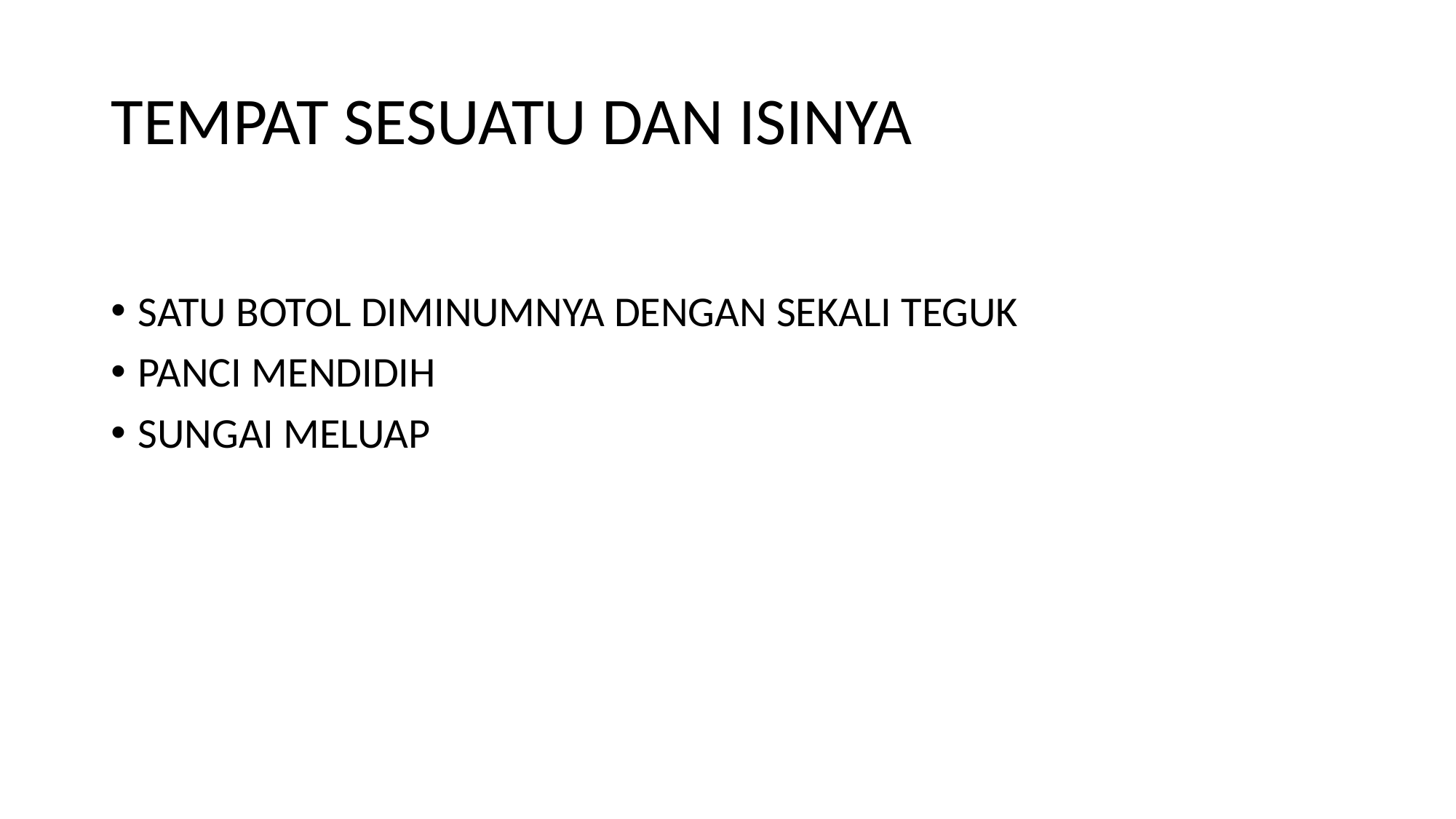

# TEMPAT SESUATU DAN ISINYA

SATU BOTOL DIMINUMNYA DENGAN SEKALI TEGUK
PANCI MENDIDIH
SUNGAI MELUAP